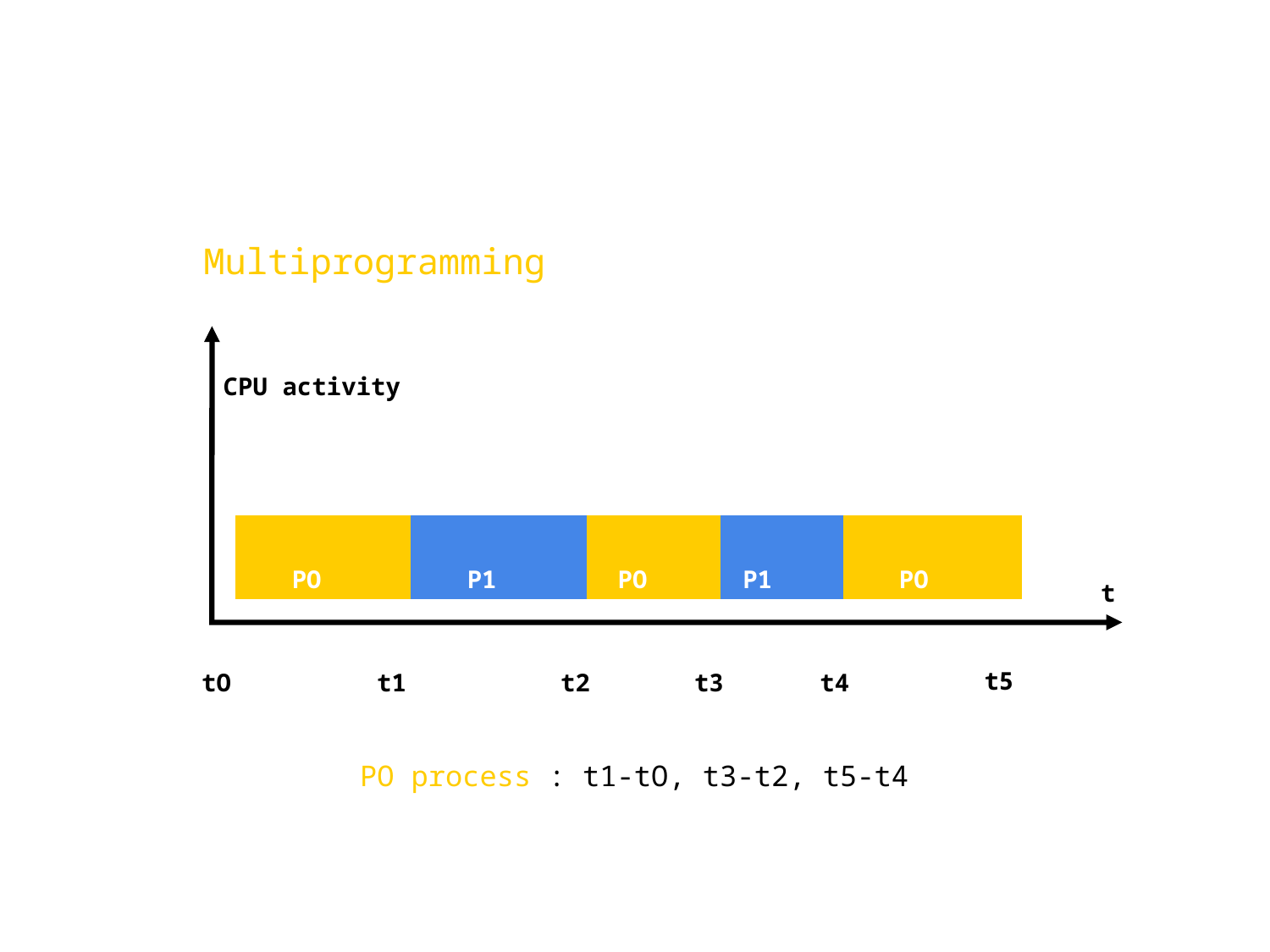

Multiprogramming

CPU activity

PO
PO
P1
PO
P1
t
t5
tO
t1
t2
t3
t4
PO process : t1-tO, t3-t2, t5-t4